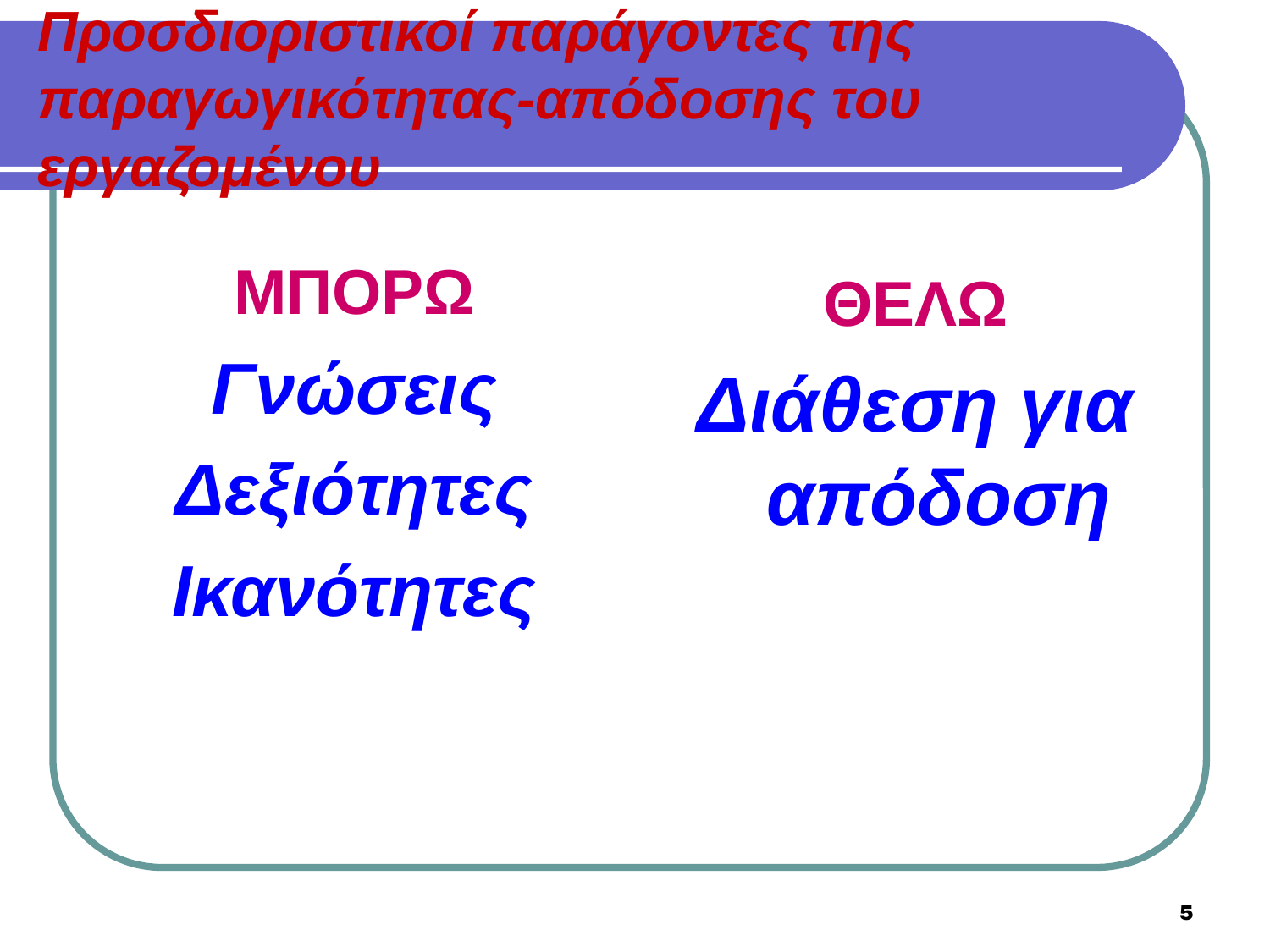

# Προσδιοριστικοί παράγοντες της παραγωγικότητας-απόδοσης του εργαζομένου
ΜΠΟΡΩ
Γνώσεις
Δεξιότητες
Ικανότητες
ΘΕΛΩ
Διάθεση για απόδοση
5